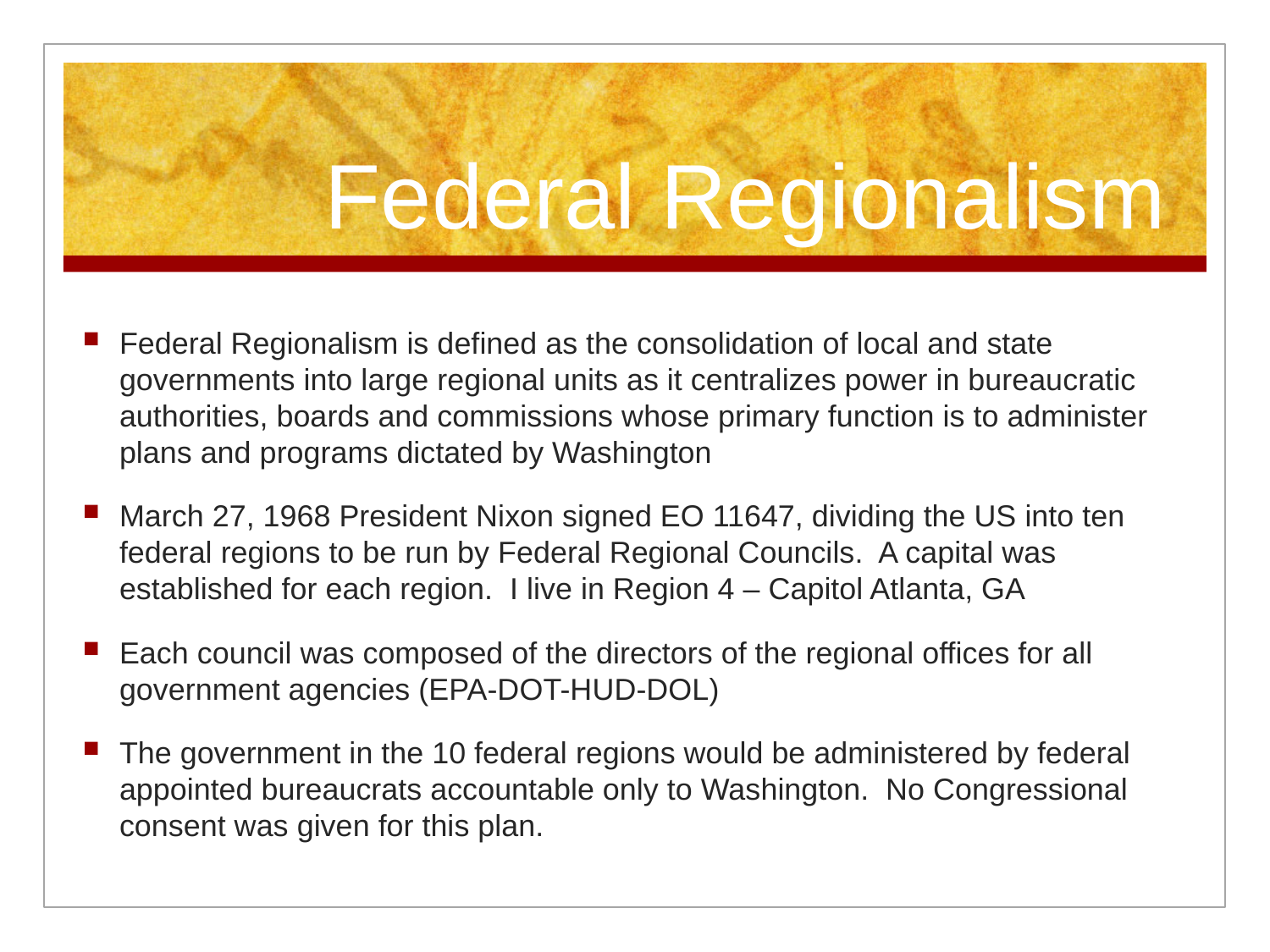

# Federal Regionalism
Federal Regionalism is defined as the consolidation of local and state governments into large regional units as it centralizes power in bureaucratic authorities, boards and commissions whose primary function is to administer plans and programs dictated by Washington
March 27, 1968 President Nixon signed EO 11647, dividing the US into ten federal regions to be run by Federal Regional Councils.  A capital was established for each region.  I live in Region 4 – Capitol Atlanta, GA
Each council was composed of the directors of the regional offices for all government agencies (EPA-DOT-HUD-DOL)
The government in the 10 federal regions would be administered by federal appointed bureaucrats accountable only to Washington.  No Congressional consent was given for this plan.